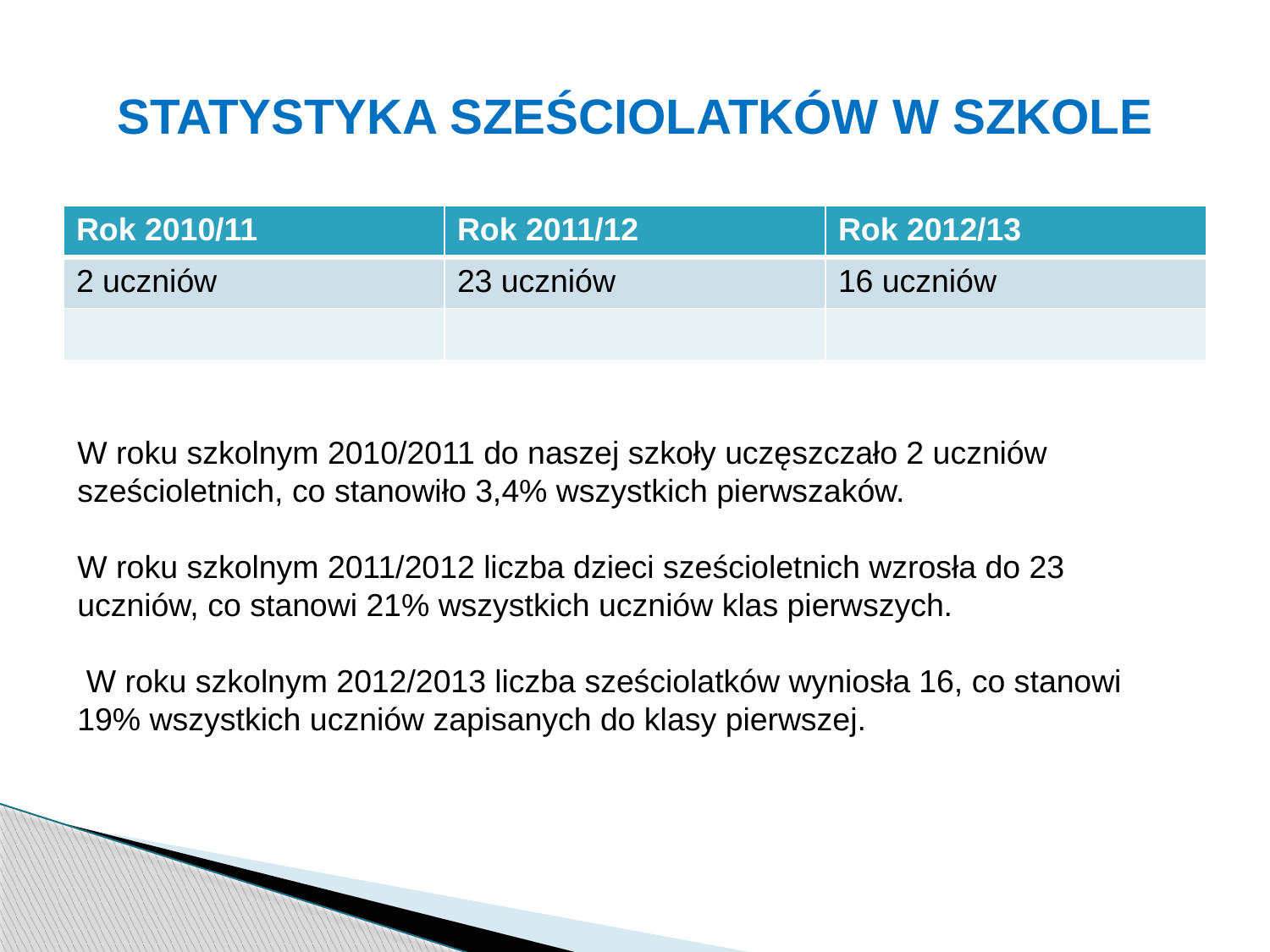

# STATYSTYKA SZEŚCIOLATKÓW W SZKOLE
| Rok 2010/11 | Rok 2011/12 | Rok 2012/13 |
| --- | --- | --- |
| 2 uczniów | 23 uczniów | 16 uczniów |
|  |  |  |
W roku szkolnym 2010/2011 do naszej szkoły uczęszczało 2 uczniów sześcioletnich, co stanowiło 3,4% wszystkich pierwszaków.

W roku szkolnym 2011/2012 liczba dzieci sześcioletnich wzrosła do 23 uczniów, co stanowi 21% wszystkich uczniów klas pierwszych.

 W roku szkolnym 2012/2013 liczba sześciolatków wyniosła 16, co stanowi 19% wszystkich uczniów zapisanych do klasy pierwszej.